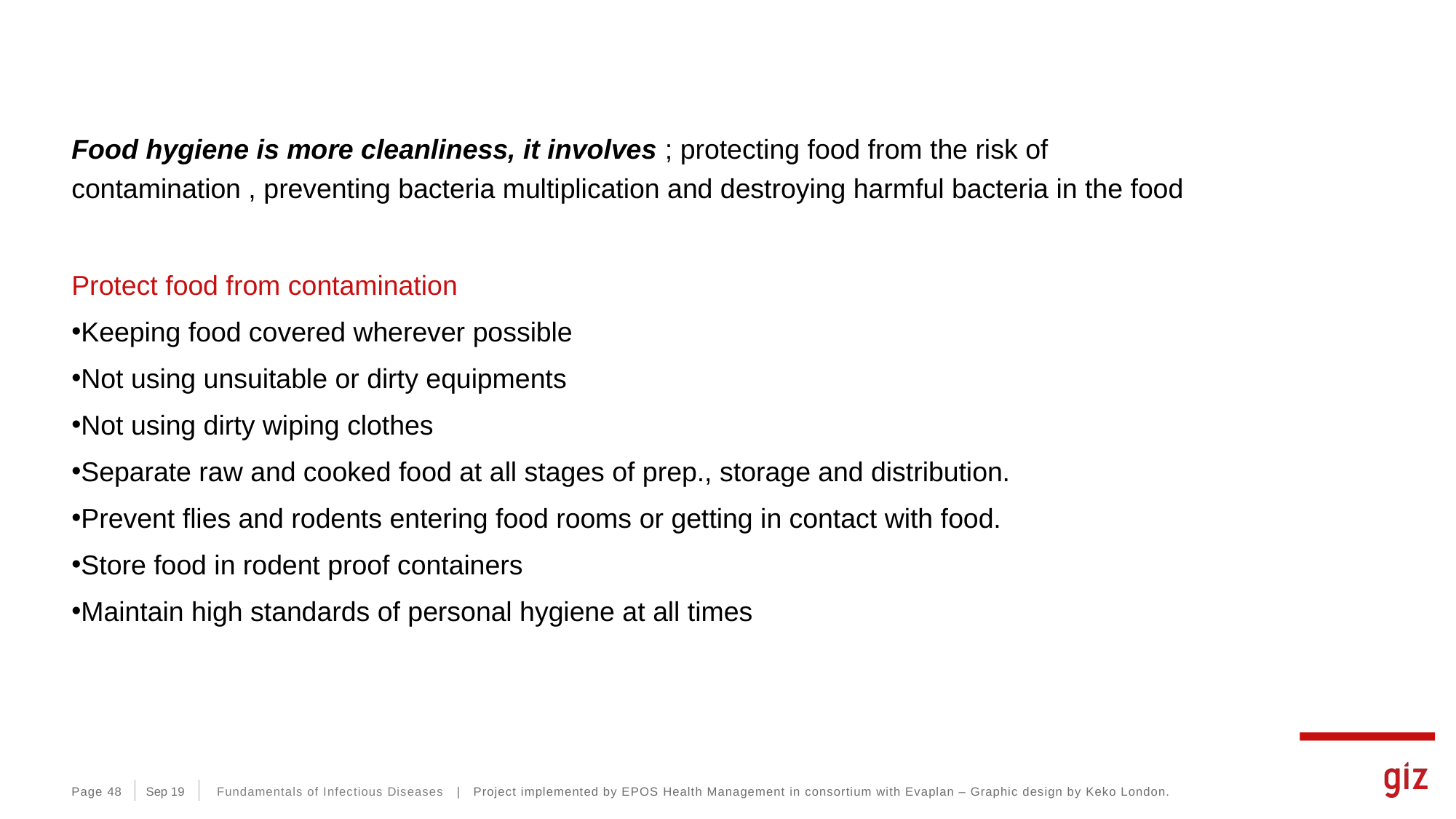

Food hygiene is more cleanliness, it involves ; protecting food from the risk of contamination , preventing bacteria multiplication and destroying harmful bacteria in the food

Protect food from contamination
Keeping food covered wherever possible
Not using unsuitable or dirty equipments
Not using dirty wiping clothes
Separate raw and cooked food at all stages of prep., storage and distribution.
Prevent flies and rodents entering food rooms or getting in contact with food.
Store food in rodent proof containers
Maintain high standards of personal hygiene at all times